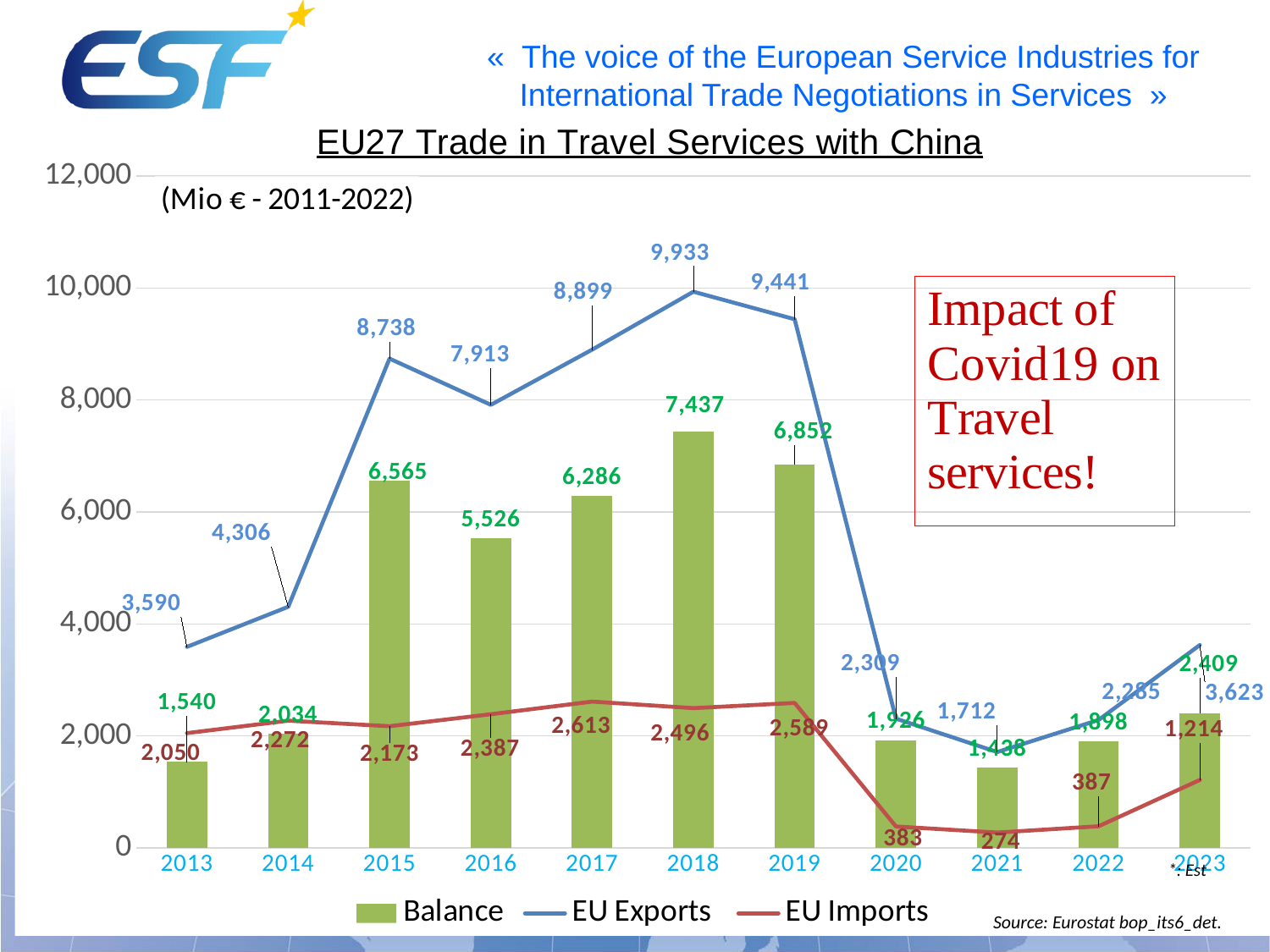

### Chart: (Mio € - 2011-2022)

| Category | Balance | EU Exports  | EU Imports |
|---|---|---|---|
| 2013 | 1540.0 | 3590.0 | 2050.0 |
| 2014 | 2034.0 | 4306.0 | 2272.0 |
| 2015 | 6565.0 | 8738.0 | 2173.0 |
| 2016 | 5526.0 | 7913.0 | 2387.0 |
| 2017 | 6286.0 | 8899.0 | 2613.0 |
| 2018 | 7437.0 | 9933.0 | 2496.0 |
| 2019 | 6852.0 | 9441.0 | 2589.0 |
| 2020 | 1926.0 | 2309.0 | 383.0 |
| 2021 | 1438.0 | 1712.0 | 274.0 |
| 2022 | 1898.0 | 2285.0 | 387.0 |
| 2023 | 2409.0 | 3623.0 | 1214.0 |
*: Est
Source: Eurostat bop_its6_det.